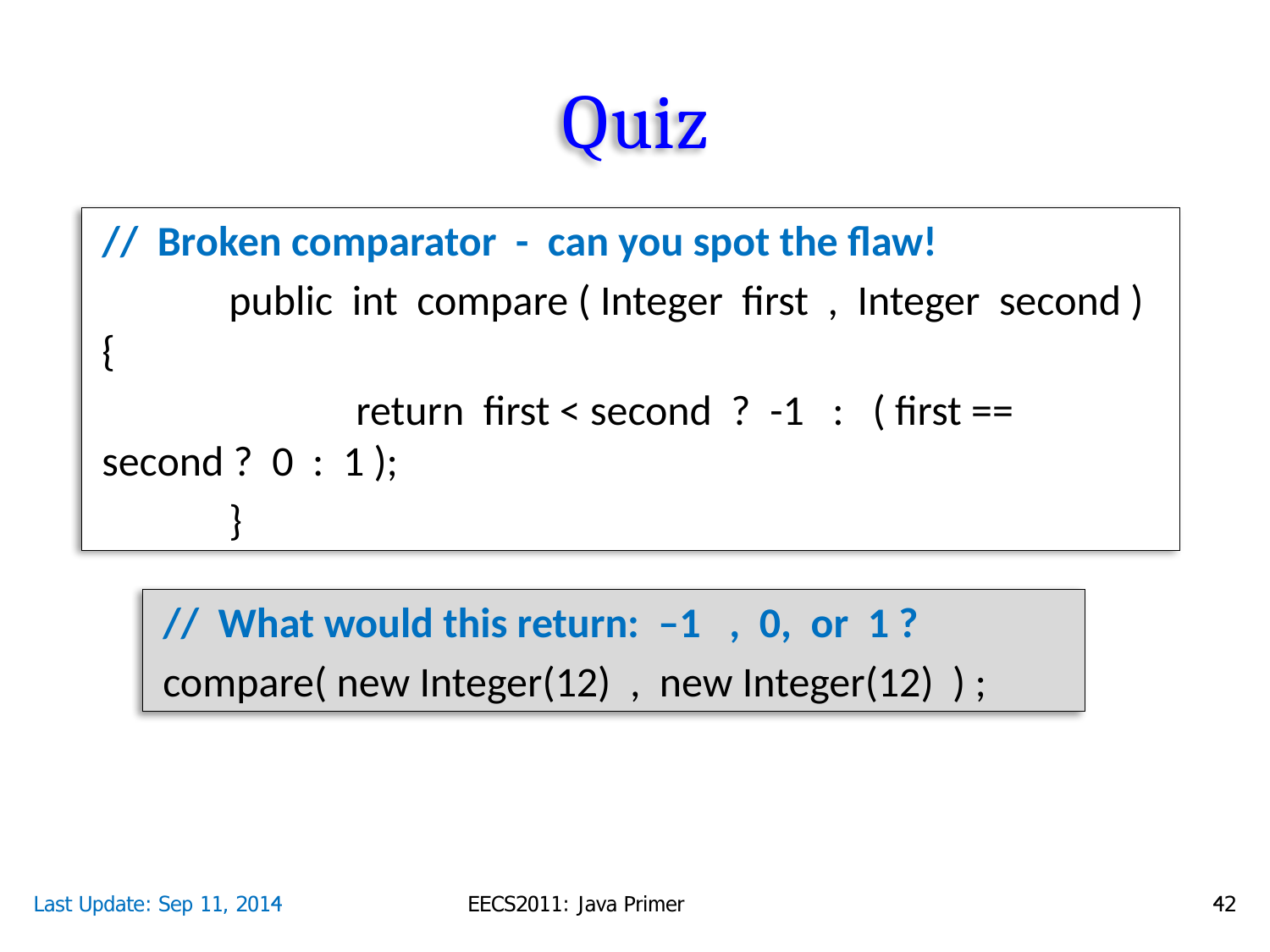

# Quiz
//  Broken comparator  -  can you spot the flaw!
	public  int  compare ( Integer  first  ,  Integer  second )  {
		return  first < second  ?  -1   :   ( first == second ?  0  :  1 );
	}
//  What would this return:  –1   ,  0,  or  1 ?
compare( new Integer(12)  ,  new Integer(12)  ) ;
Last Update: Sep 11, 2014
EECS2011: Java Primer
42